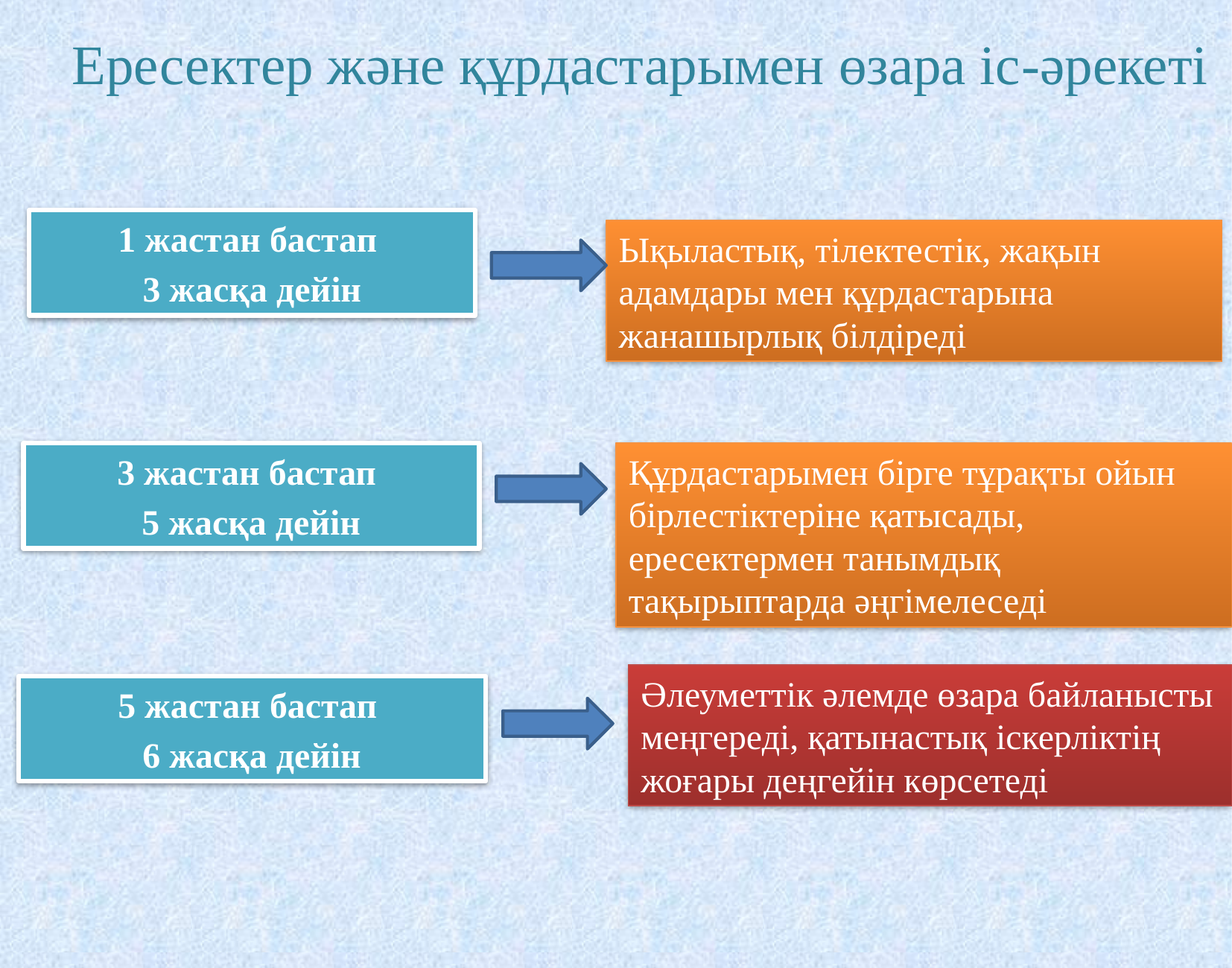

Ересектер және құрдастарымен өзара іс-әрекеті
1 жастан бастап
3 жасқа дейін
Ықыластық, тілектестік, жақын адамдары мен құрдастарына жанашырлық білдіреді

3 жастан бастап
5 жасқа дейін
Құрдастарымен бірге тұрақты ойын бірлестіктеріне қатысады, ересектермен танымдық тақырыптарда әңгімелеседі

Әлеуметтік әлемде өзара байланысты меңгереді, қатынастық іскерліктің жоғары деңгейін көрсетеді
5 жастан бастап
6 жасқа дейін